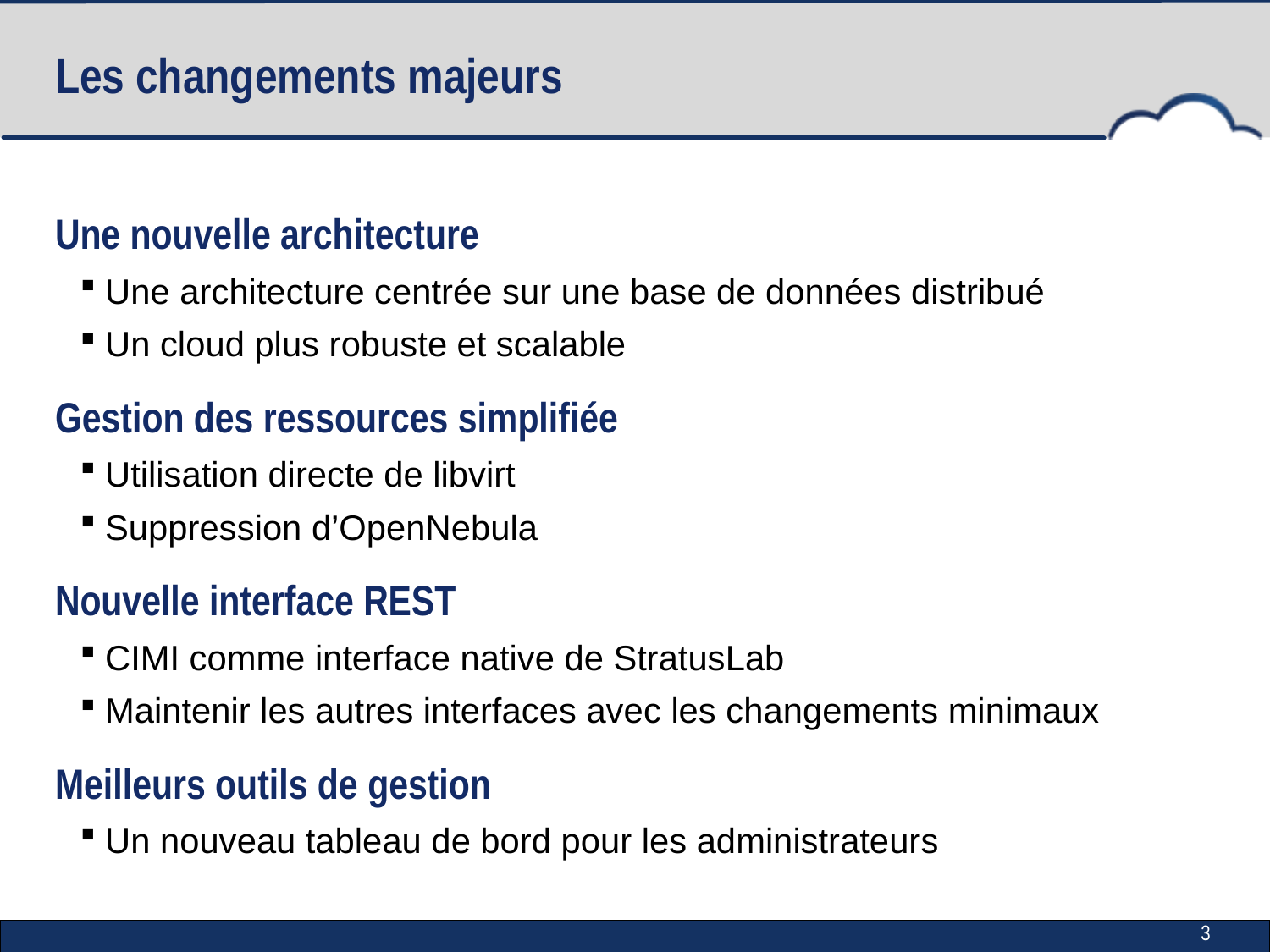

# Les changements majeurs
Une nouvelle architecture
Une architecture centrée sur une base de données distribué
Un cloud plus robuste et scalable
Gestion des ressources simplifiée
Utilisation directe de libvirt
Suppression d’OpenNebula
Nouvelle interface REST
CIMI comme interface native de StratusLab
Maintenir les autres interfaces avec les changements minimaux
Meilleurs outils de gestion
Un nouveau tableau de bord pour les administrateurs